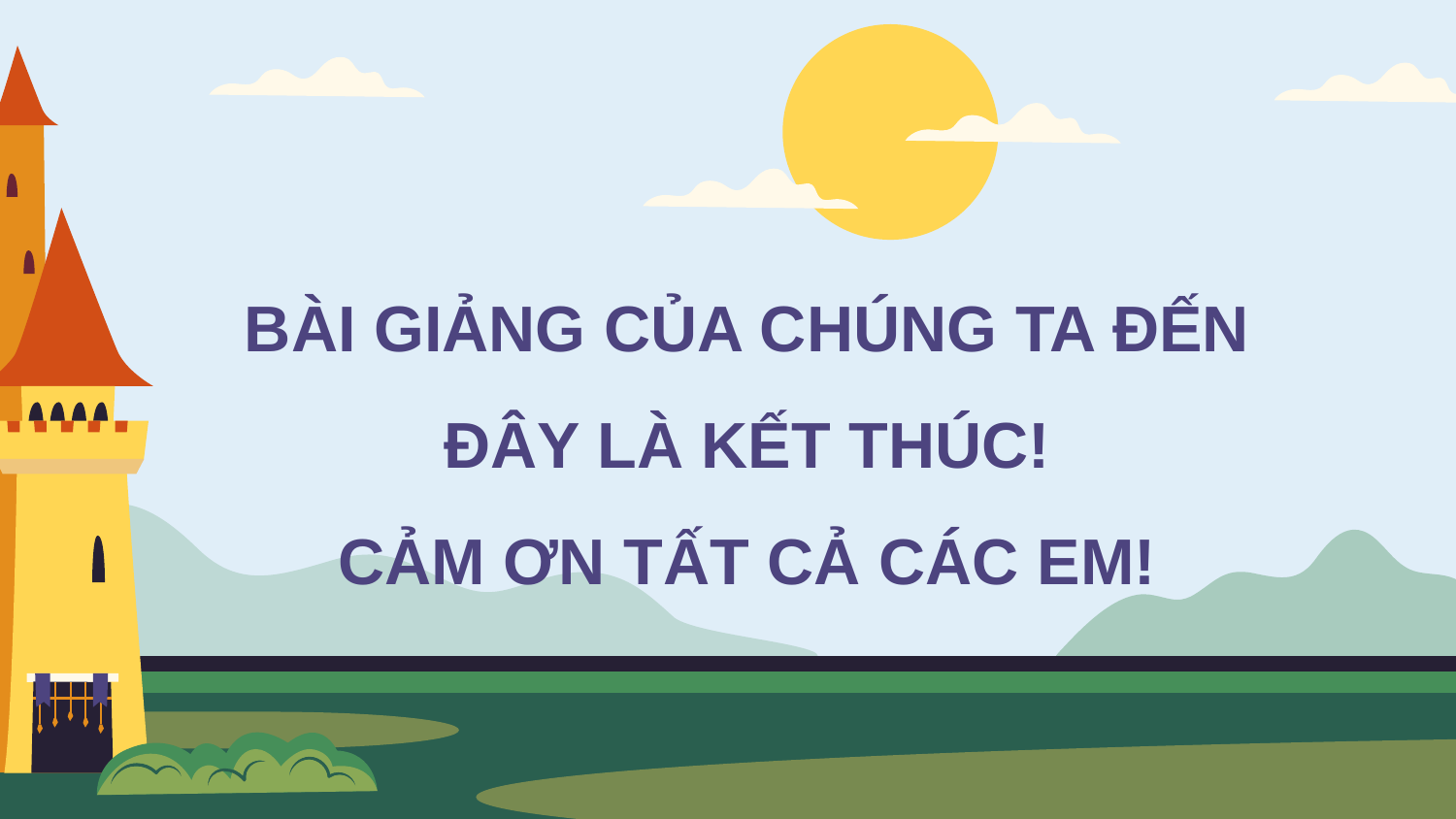

# BÀI GIẢNG CỦA CHÚNG TA ĐẾN ĐÂY LÀ KẾT THÚC! CẢM ƠN TẤT CẢ CÁC EM!